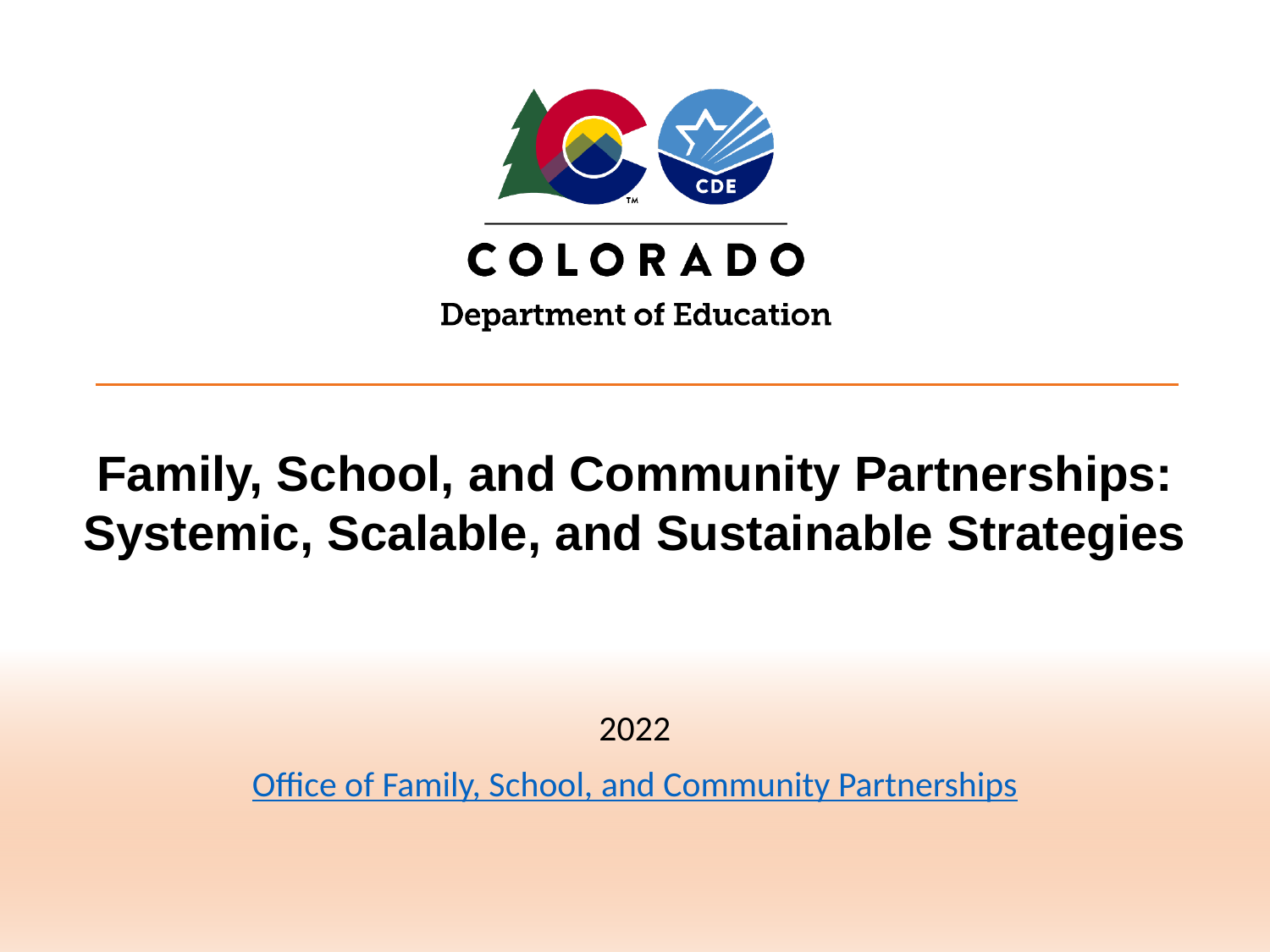

Family, School, and Community Partnerships:
Systemic, Scalable, and Sustainable Strategies
2022
Office of Family, School, and Community Partnerships